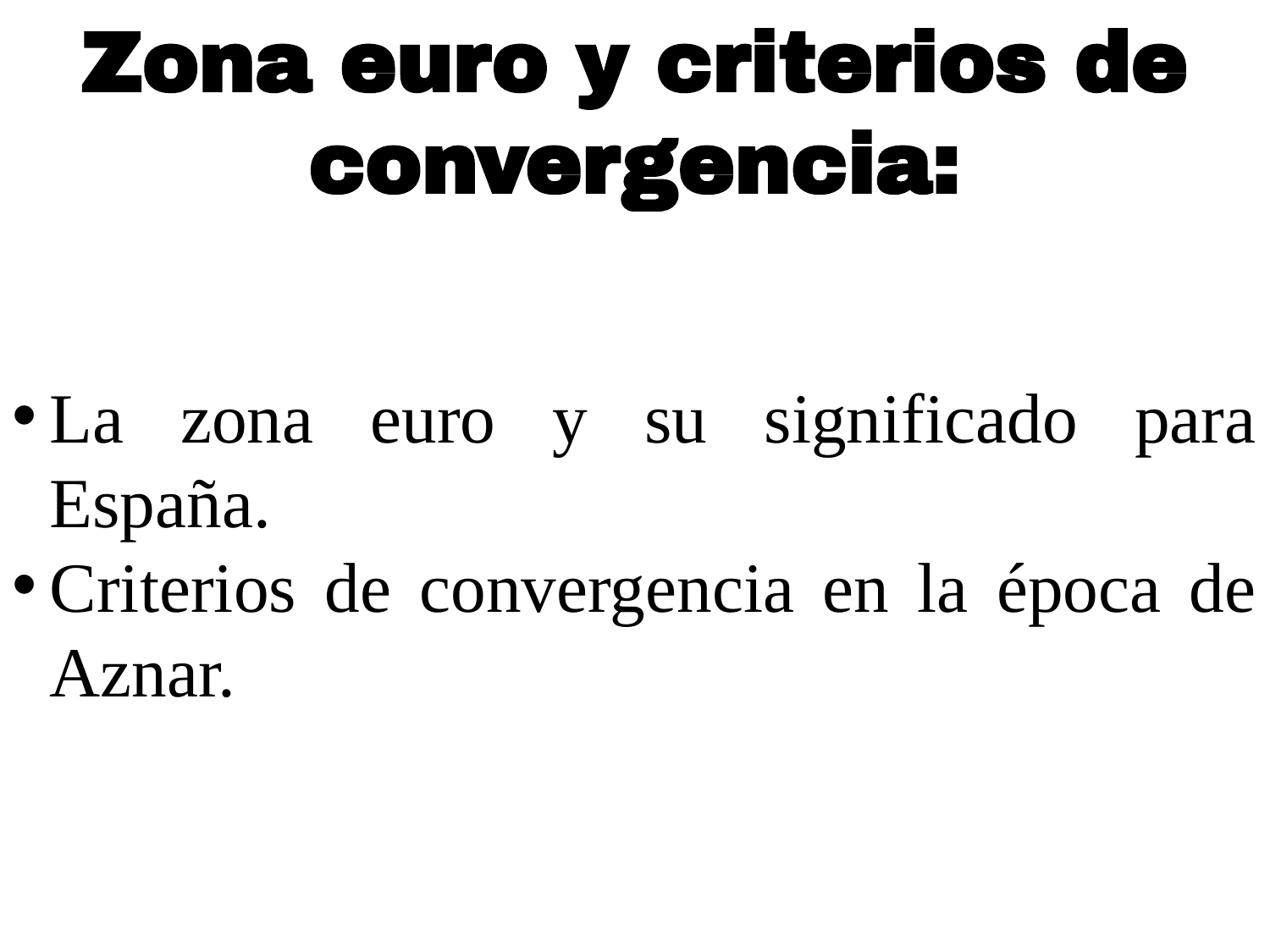

Zona euro y criterios de convergencia:
La zona euro y su significado para España.
Criterios de convergencia en la época de Aznar.